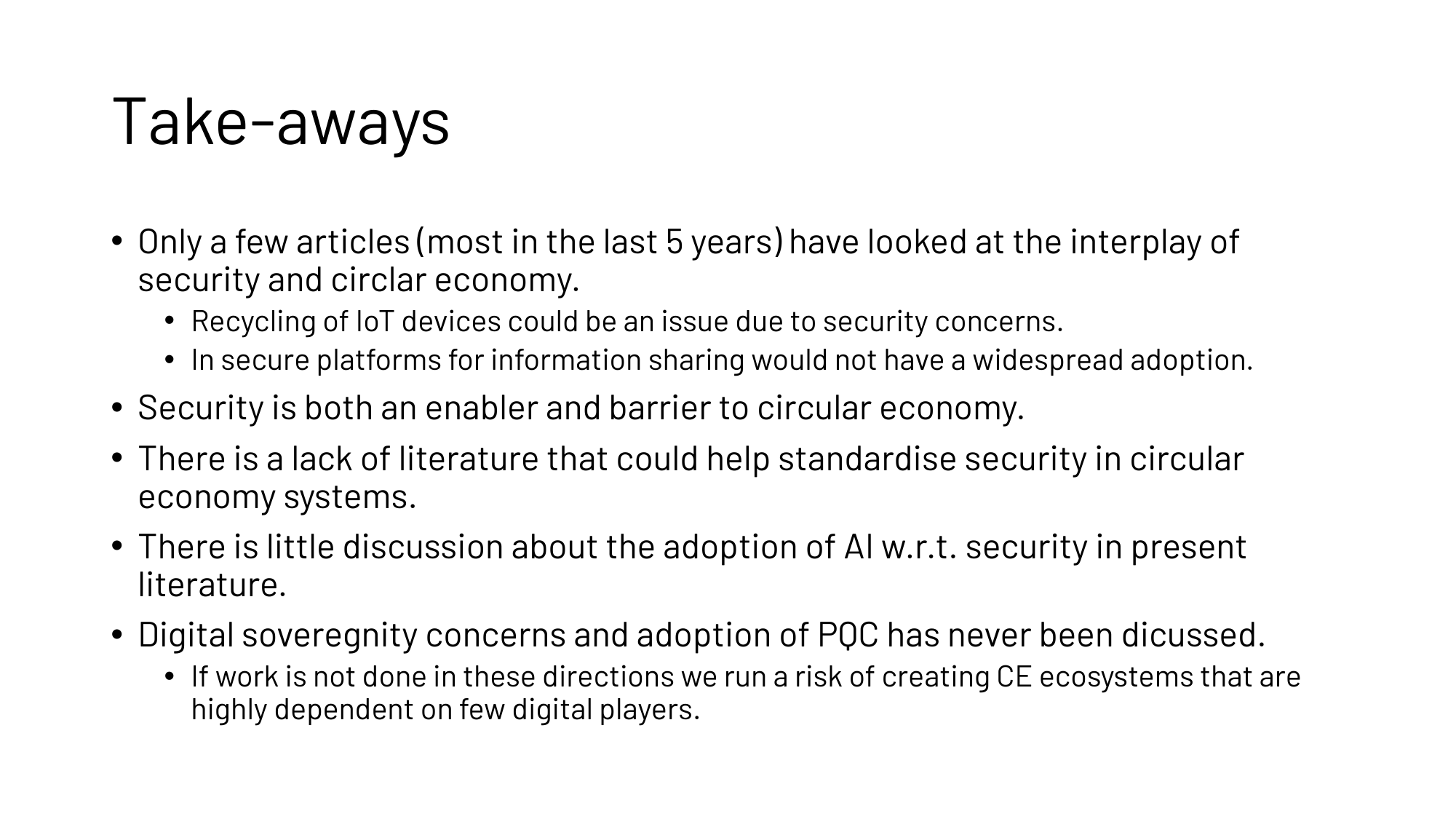

# Take-aways
Only a few articles (most in the last 5 years) have looked at the interplay of security and circlar economy.
Recycling of IoT devices could be an issue due to security concerns.
In secure platforms for information sharing would not have a widespread adoption.
Security is both an enabler and barrier to circular economy.
There is a lack of literature that could help standardise security in circular economy systems.
There is little discussion about the adoption of AI w.r.t. security in present literature.
Digital soveregnity concerns and adoption of PQC has never been dicussed.
If work is not done in these directions we run a risk of creating CE ecosystems that are highly dependent on few digital players.